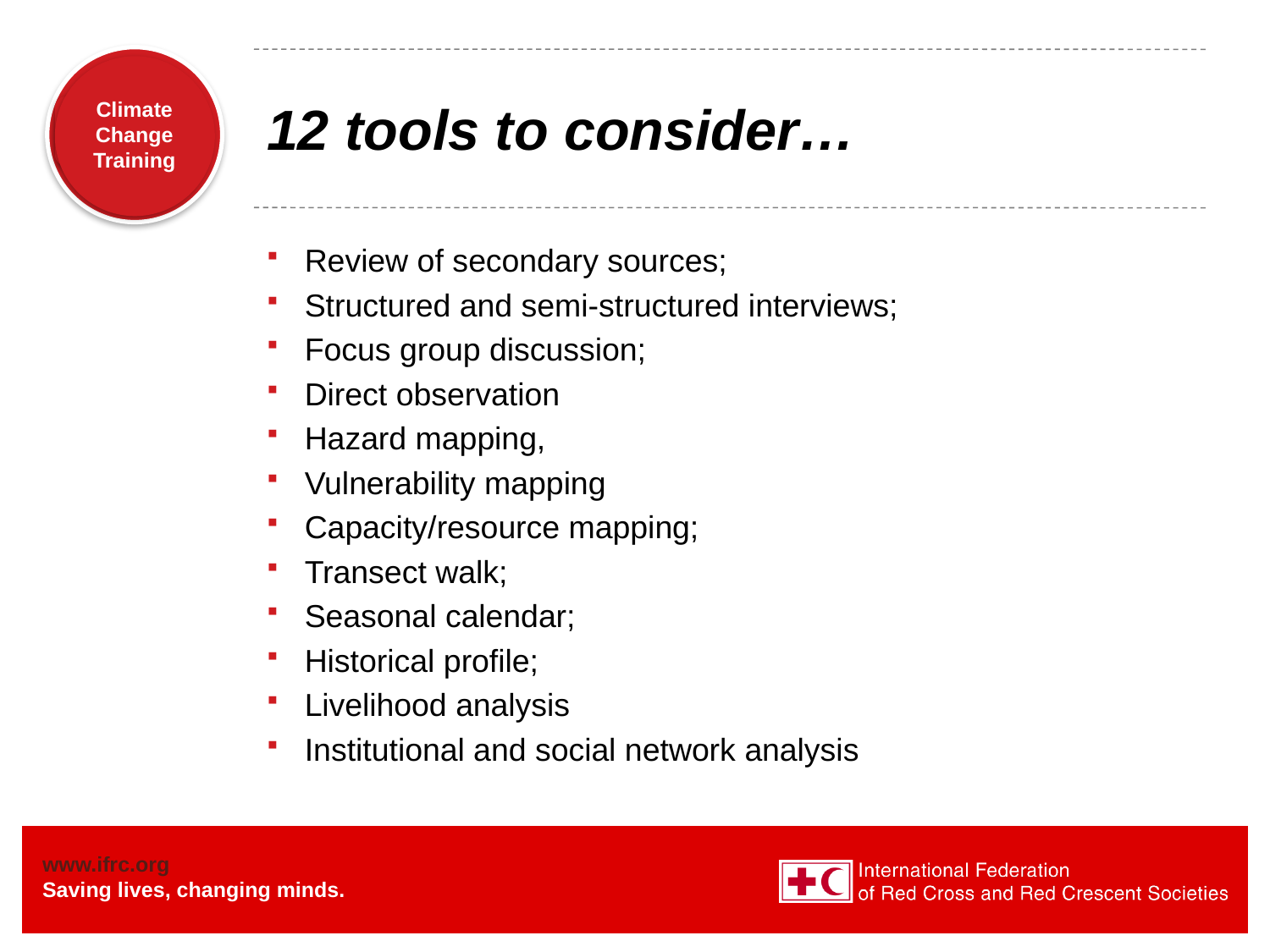

# 12 tools to consider…
Review of secondary sources;
Structured and semi-structured interviews;
Focus group discussion;
Direct observation
Hazard mapping,
Vulnerability mapping
Capacity/resource mapping;
Transect walk;
Seasonal calendar;
Historical profile;
Livelihood analysis
Institutional and social network analysis